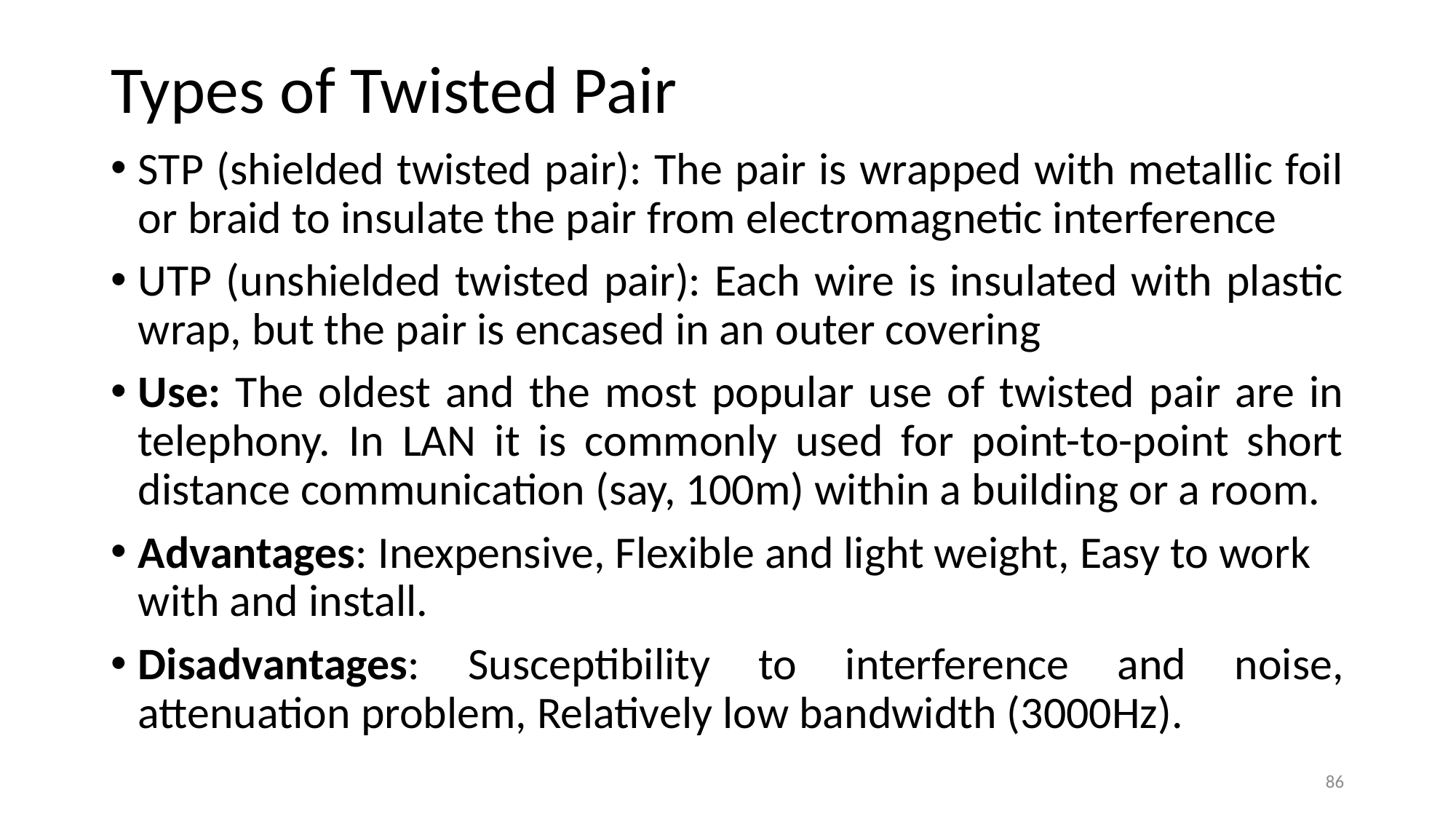

# Types of Twisted Pair
STP (shielded twisted pair): The pair is wrapped with metallic foil or braid to insulate the pair from electromagnetic interference
UTP (unshielded twisted pair): Each wire is insulated with plastic wrap, but the pair is encased in an outer covering
Use: The oldest and the most popular use of twisted pair are in telephony. In LAN it is commonly used for point-to-point short distance communication (say, 100m) within a building or a room.
Advantages: Inexpensive, Flexible and light weight, Easy to work with and install.
Disadvantages: Susceptibility to interference and noise, attenuation problem, Relatively low bandwidth (3000Hz).

86